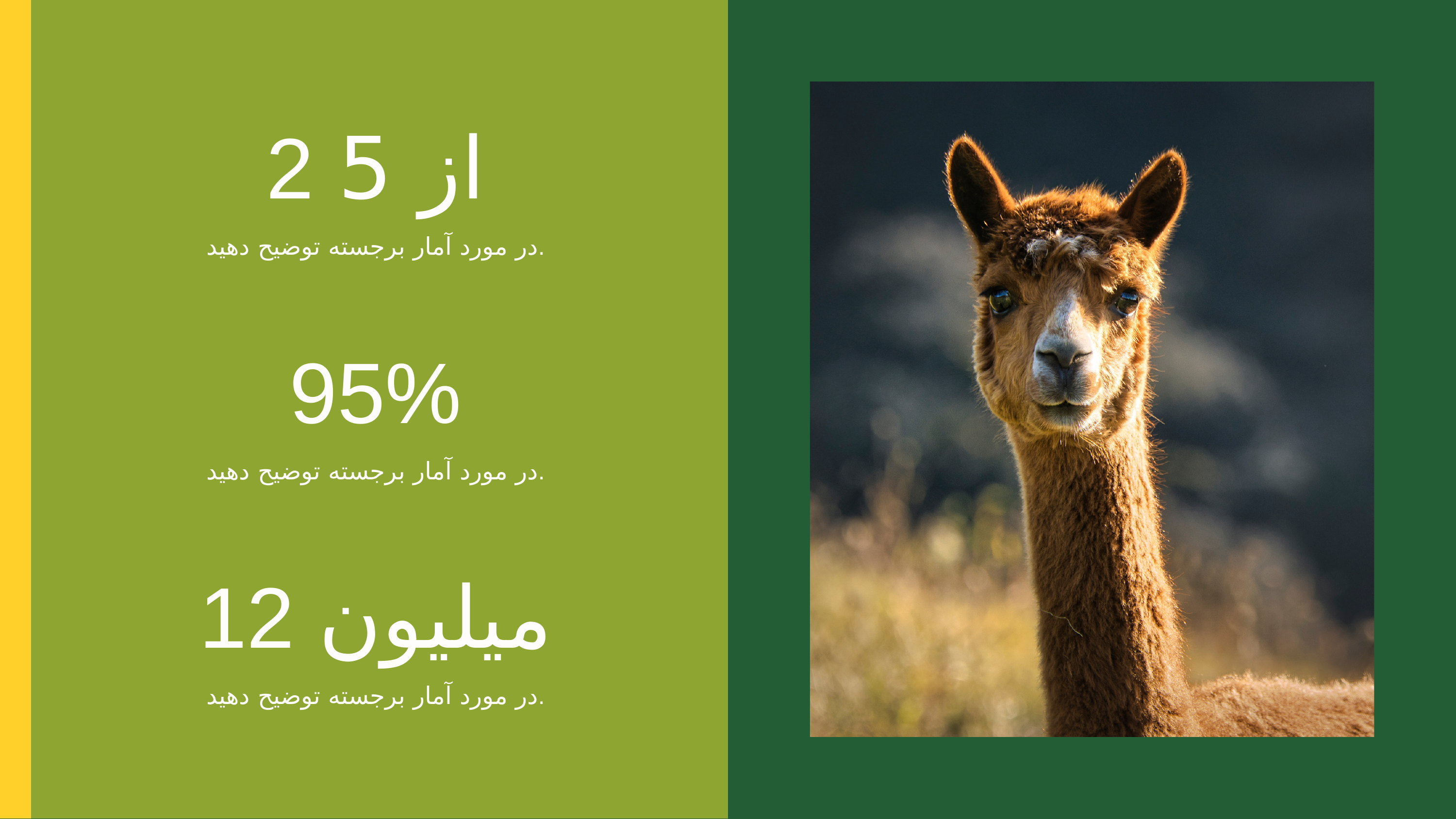

2 از 5
در مورد آمار برجسته توضیح دهید.
95%
در مورد آمار برجسته توضیح دهید.
12 میلیون
در مورد آمار برجسته توضیح دهید.